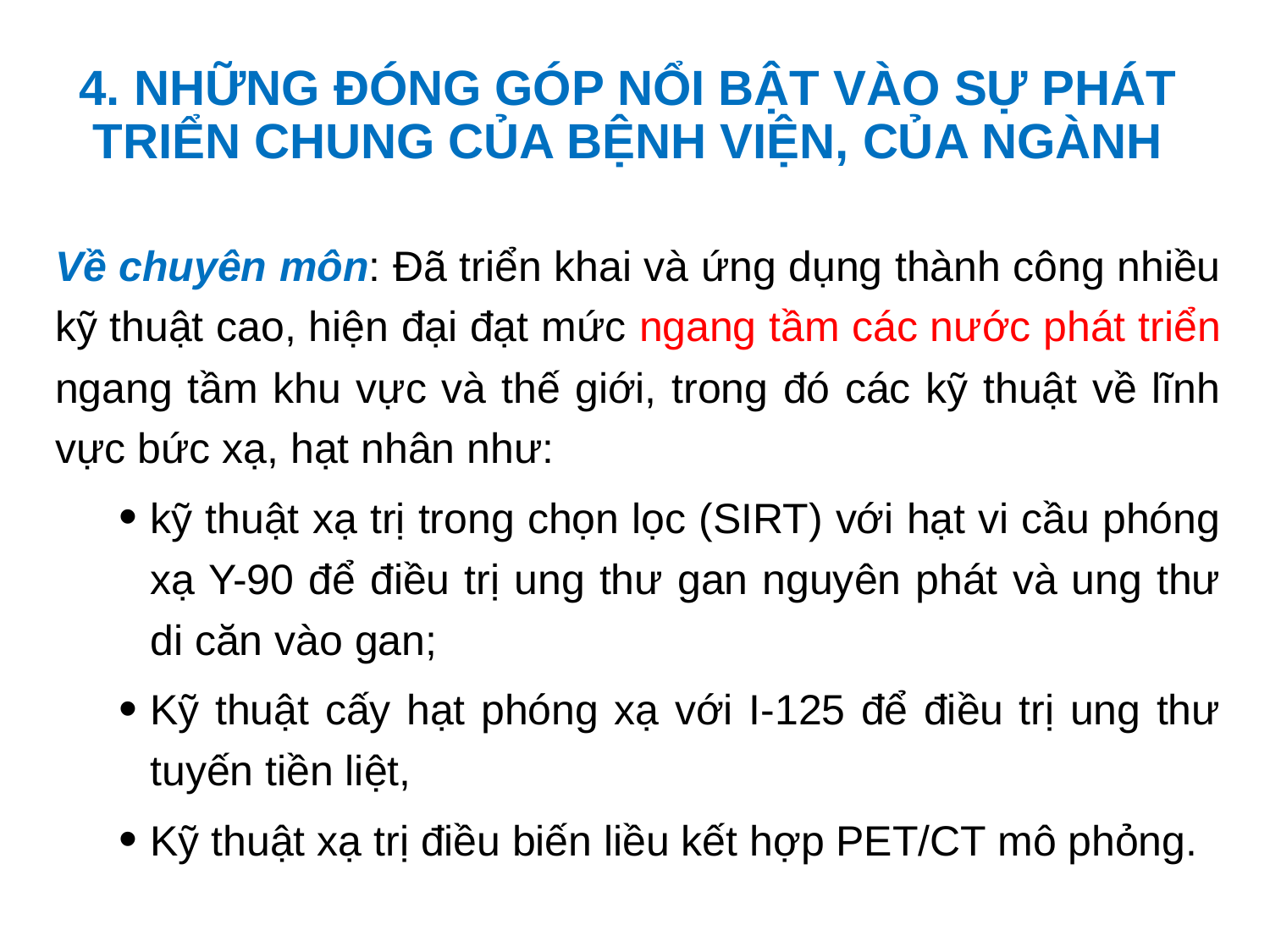

# 4. những đóng góp nổi bật vào sự phát triển chung của bệnh viện, của ngành
Về chuyên môn: Đã triển khai và ứng dụng thành công nhiều kỹ thuật cao, hiện đại đạt mức ngang tầm các nước phát triển ngang tầm khu vực và thế giới, trong đó các kỹ thuật về lĩnh vực bức xạ, hạt nhân như:
kỹ thuật xạ trị trong chọn lọc (SIRT) với hạt vi cầu phóng xạ Y-90 để điều trị ung thư gan nguyên phát và ung thư di căn vào gan;
Kỹ thuật cấy hạt phóng xạ với I-125 để điều trị ung thư tuyến tiền liệt,
Kỹ thuật xạ trị điều biến liều kết hợp PET/CT mô phỏng.